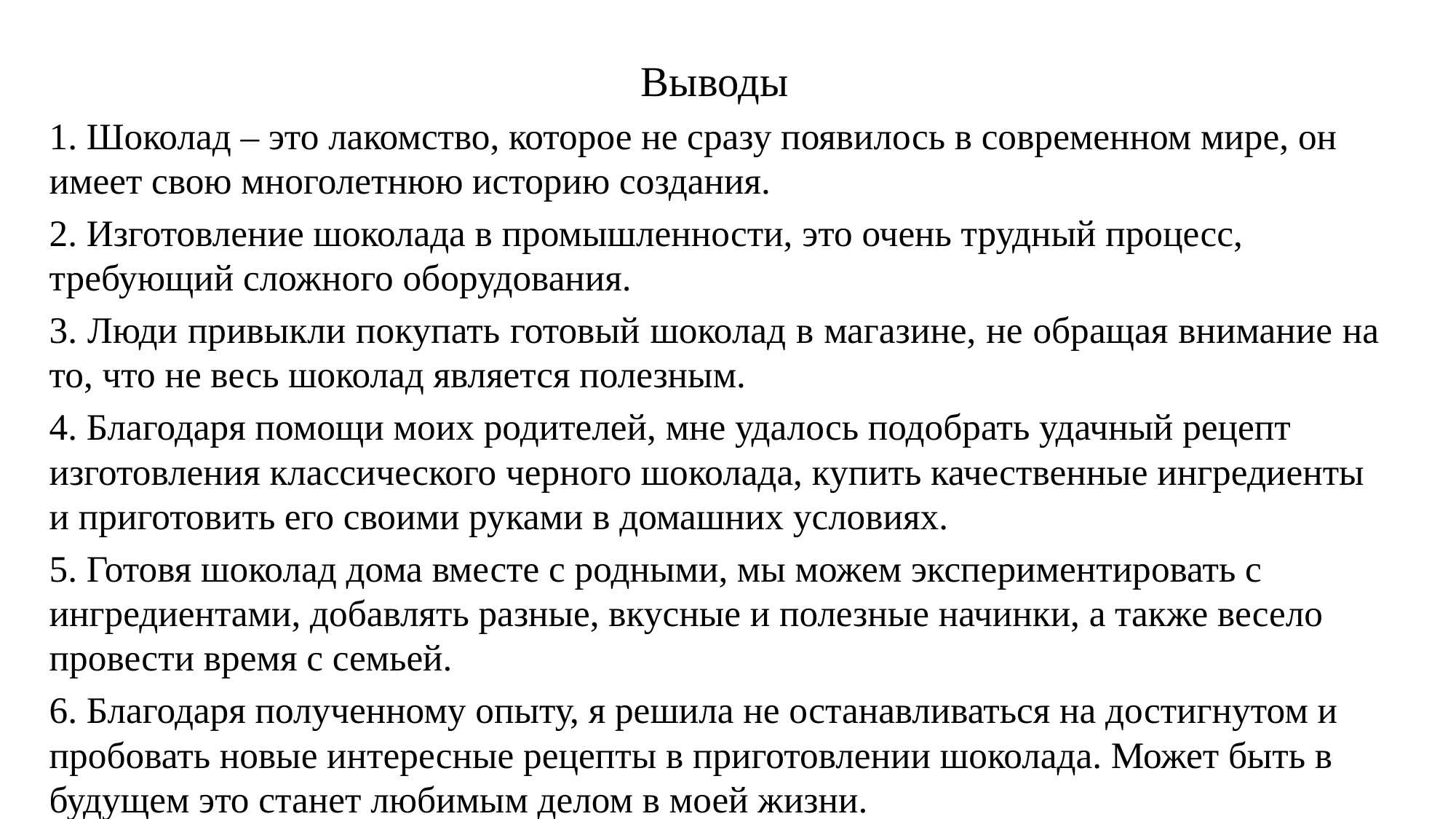

Выводы
1. Шоколад – это лакомство, которое не сразу появилось в современном мире, он имеет свою многолетнюю историю создания.
2. Изготовление шоколада в промышленности, это очень трудный процесс, требующий сложного оборудования.
3. Люди привыкли покупать готовый шоколад в магазине, не обращая внимание на то, что не весь шоколад является полезным.
4. Благодаря помощи моих родителей, мне удалось подобрать удачный рецепт изготовления классического черного шоколада, купить качественные ингредиенты и приготовить его своими руками в домашних условиях.
5. Готовя шоколад дома вместе с родными, мы можем экспериментировать с ингредиентами, добавлять разные, вкусные и полезные начинки, а также весело провести время с семьей.
6. Благодаря полученному опыту, я решила не останавливаться на достигнутом и пробовать новые интересные рецепты в приготовлении шоколада. Может быть в будущем это станет любимым делом в моей жизни.